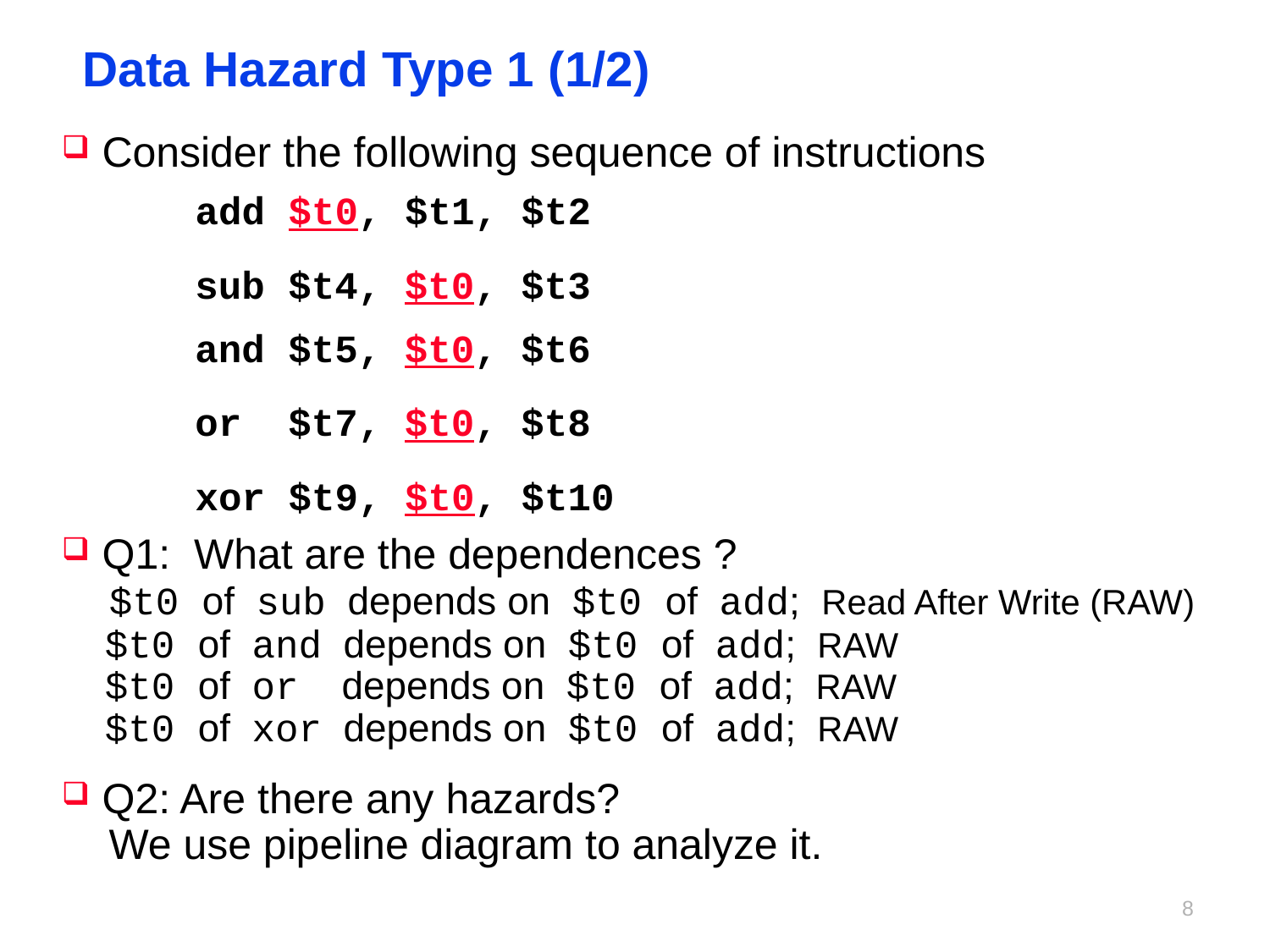

# Data Hazard Type 1 (1/2)
 Consider the following sequence of instructions

 Q1:  What are the dependences ?
    $t0 of  sub  depends on  $t0 of  add;  Read After Write (RAW)
    $t0 of  and  depends on  $t0 of  add;  RAW
    $t0 of  or    depends on  $t0 of  add;  RAW
    $t0 of  xor  depends on  $t0 of  add;  RAW
 Q2: Are there any hazards?
    We use pipeline diagram to analyze it.
add $t0, $t1, $t2
sub $t4, $t0, $t3
and $t5, $t0, $t6
or  $t7, $t0, $t8
xor $t9, $t0, $t10
8